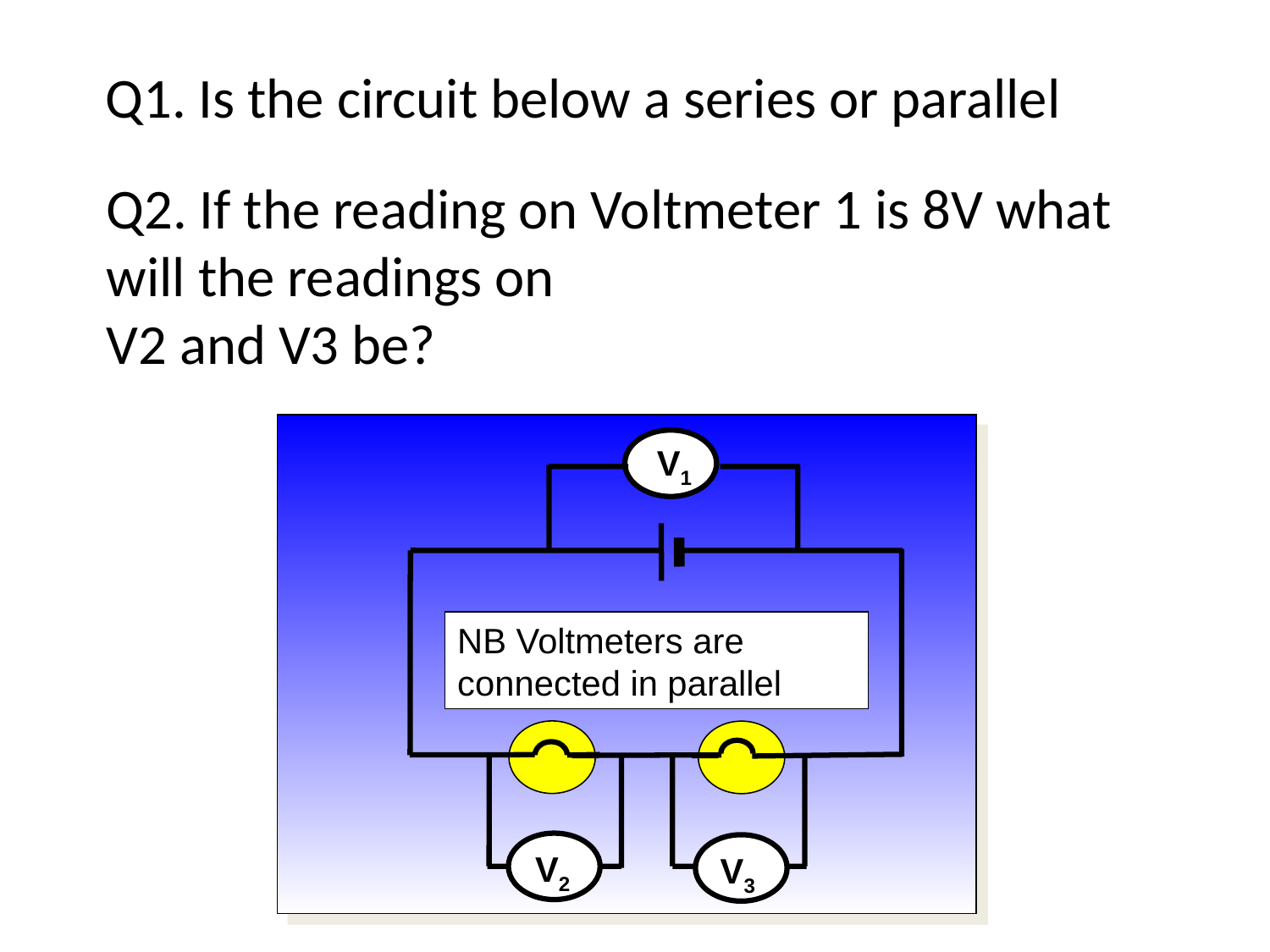

# Q1. Is the circuit below a series or parallel
Q2. If the reading on Voltmeter 1 is 8V what will the readings on
V2 and V3 be?

V1

NB Voltmeters are connected in parallel

V2
V3